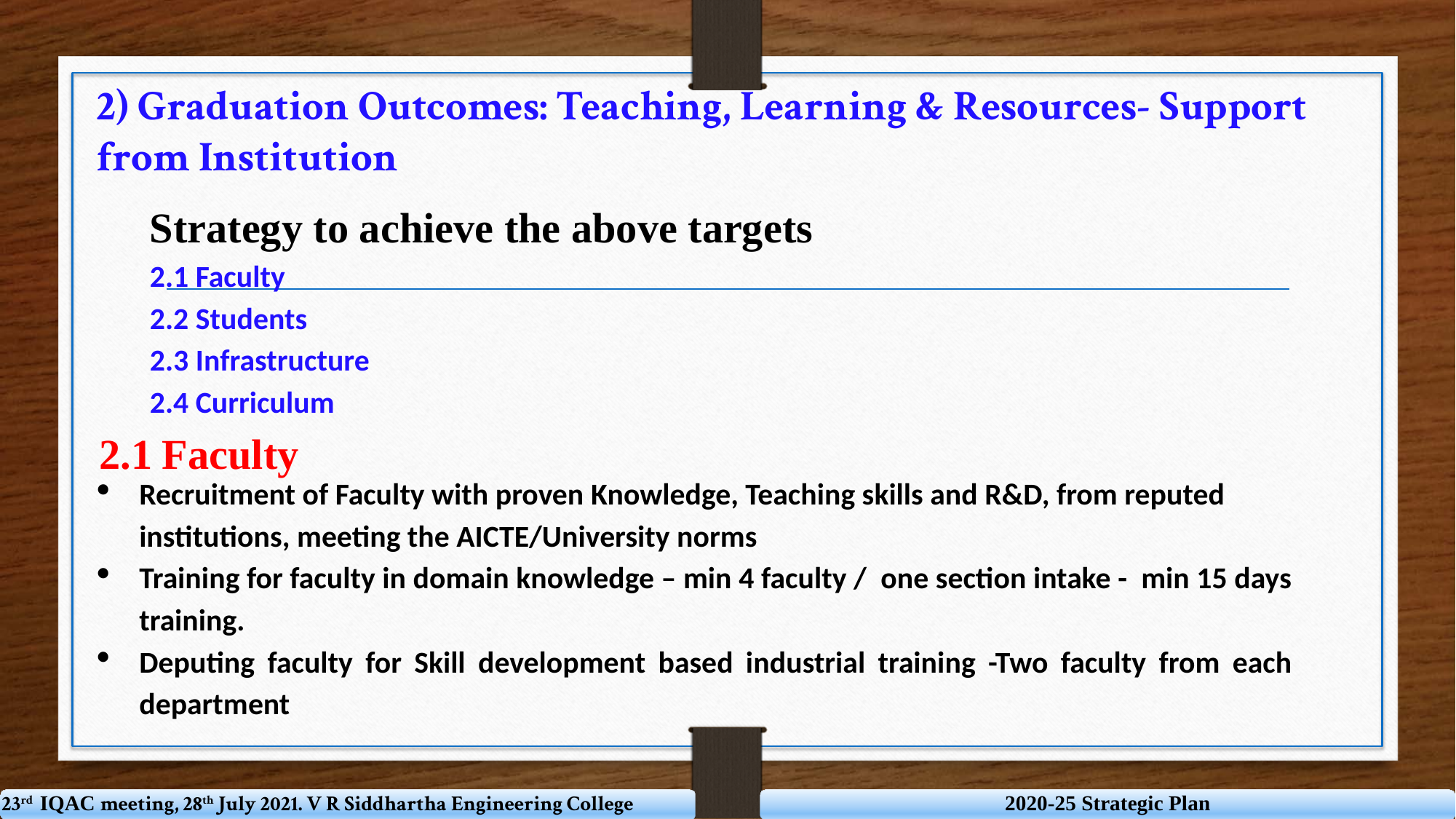

2) Graduation Outcomes: Teaching, Learning & Resources- Support from Institution
Strategy to achieve the above targets
2.1 Faculty
2.2 Students
2.3 Infrastructure
2.4 Curriculum
2.1 Faculty
Recruitment of Faculty with proven Knowledge, Teaching skills and R&D, from reputed institutions, meeting the AICTE/University norms
Training for faculty in domain knowledge – min 4 faculty /  one section intake -  min 15 days training.
Deputing faculty for Skill development based industrial training -Two faculty from each department
23rd  IQAC meeting, 28th July 2021. V R Siddhartha Engineering College
2020-25 Strategic Plan